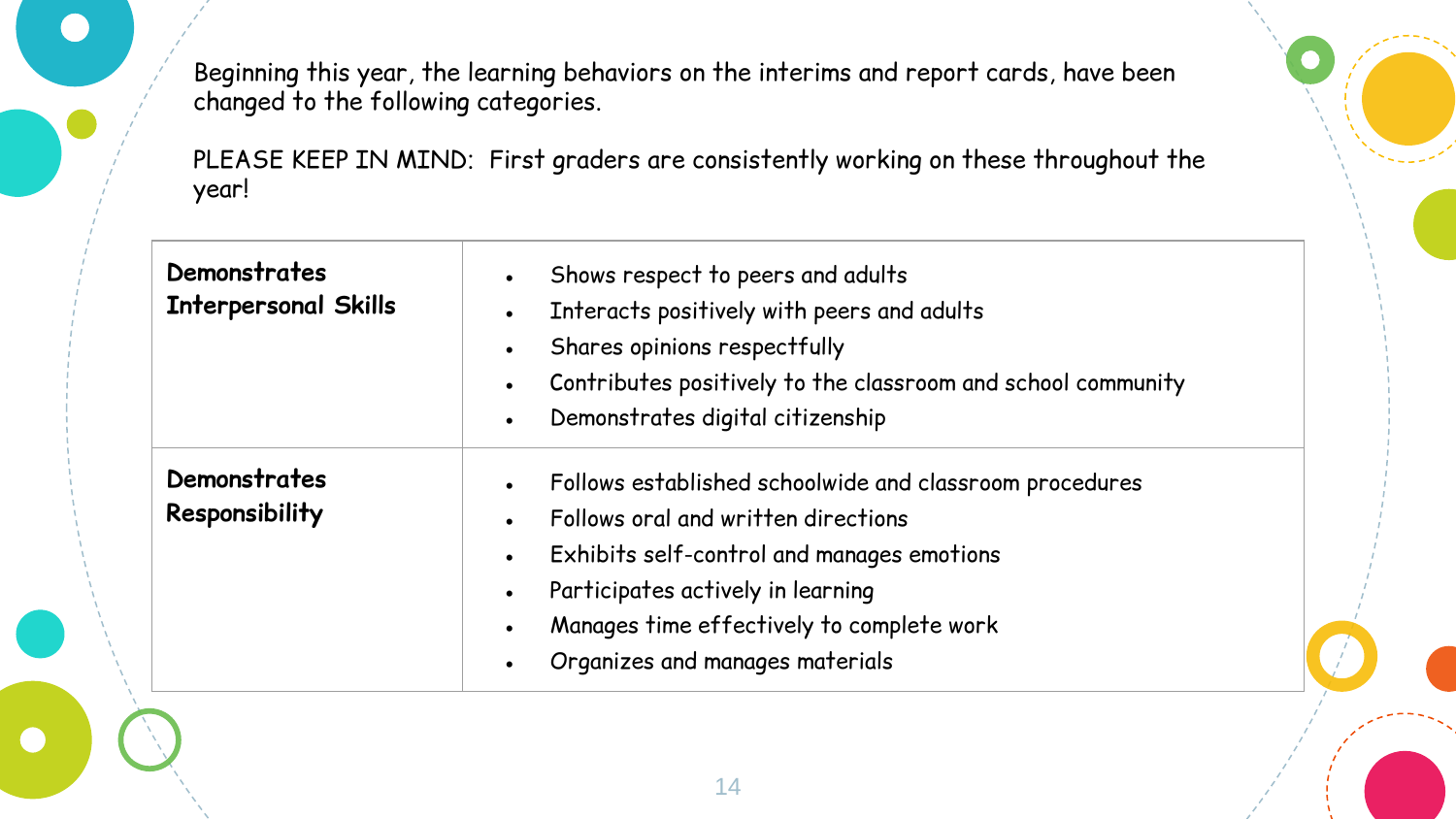

Beginning this year, the learning behaviors on the interims and report cards, have been changed to the following categories.

PLEASE KEEP IN MIND:  First graders are consistently working on these throughout the year!
| Demonstrates Interpersonal Skills | Shows respect to peers and adults Interacts positively with peers and adults Shares opinions respectfully Contributes positively to the classroom and school community Demonstrates digital citizenship |
| --- | --- |
| Demonstrates Responsibility | Follows established schoolwide and classroom procedures Follows oral and written directions Exhibits self-control and manages emotions Participates actively in learning Manages time effectively to complete work Organizes and manages materials |
14